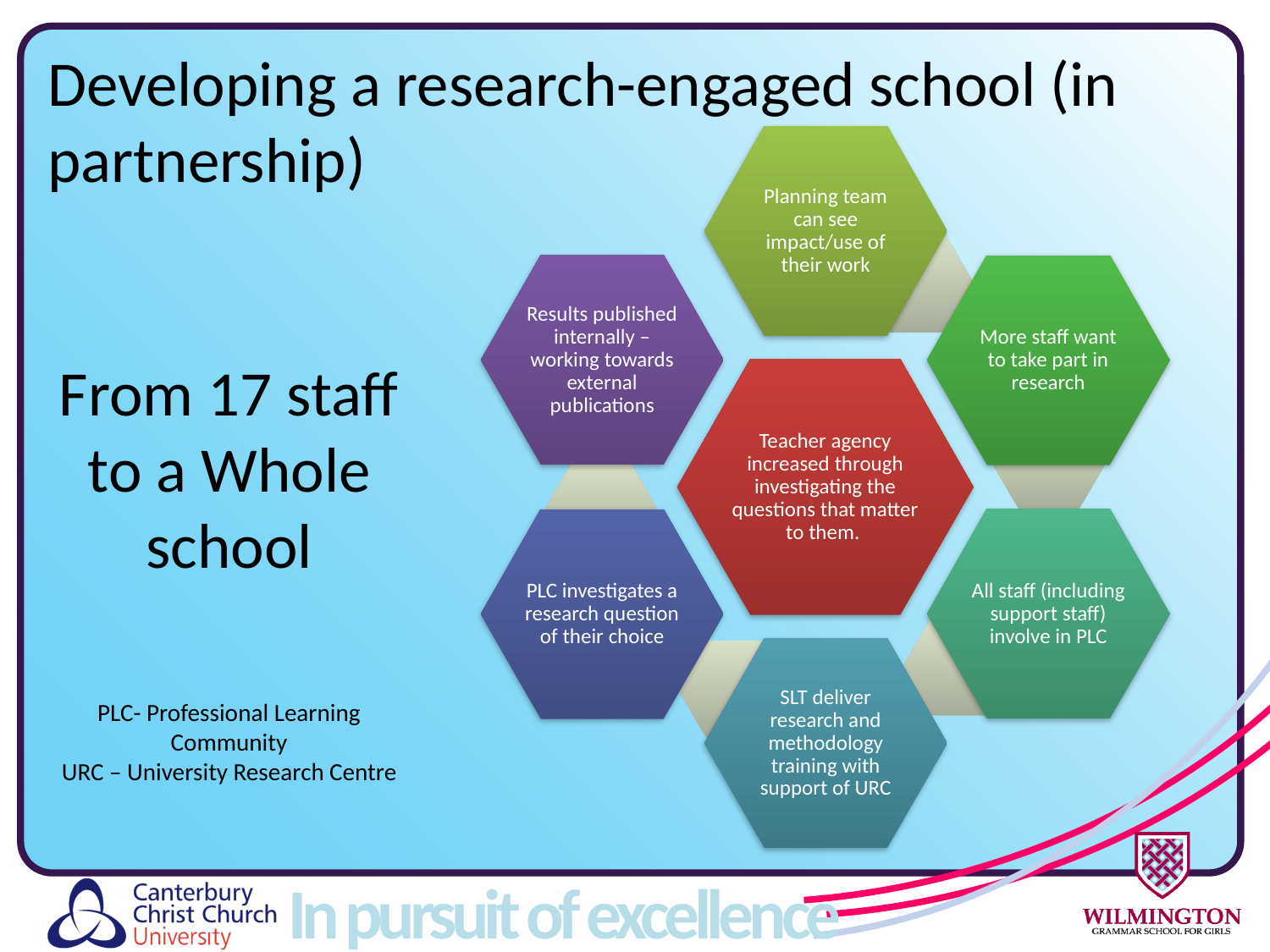

Developing a research-engaged school (in partnership)
Teacher agency increased through investigating the questions that matter to them.
Planning team can see impact/use of their work
More staff want to take part in research
All staff (including support staff) involve in PLC
SLT deliver research and methodology training with support of URC
PLC investigates a research question of their choice
Results published internally – working towards external publications
# From 17 staff to a Whole school PLC- Professional Learning Community URC – University Research Centre